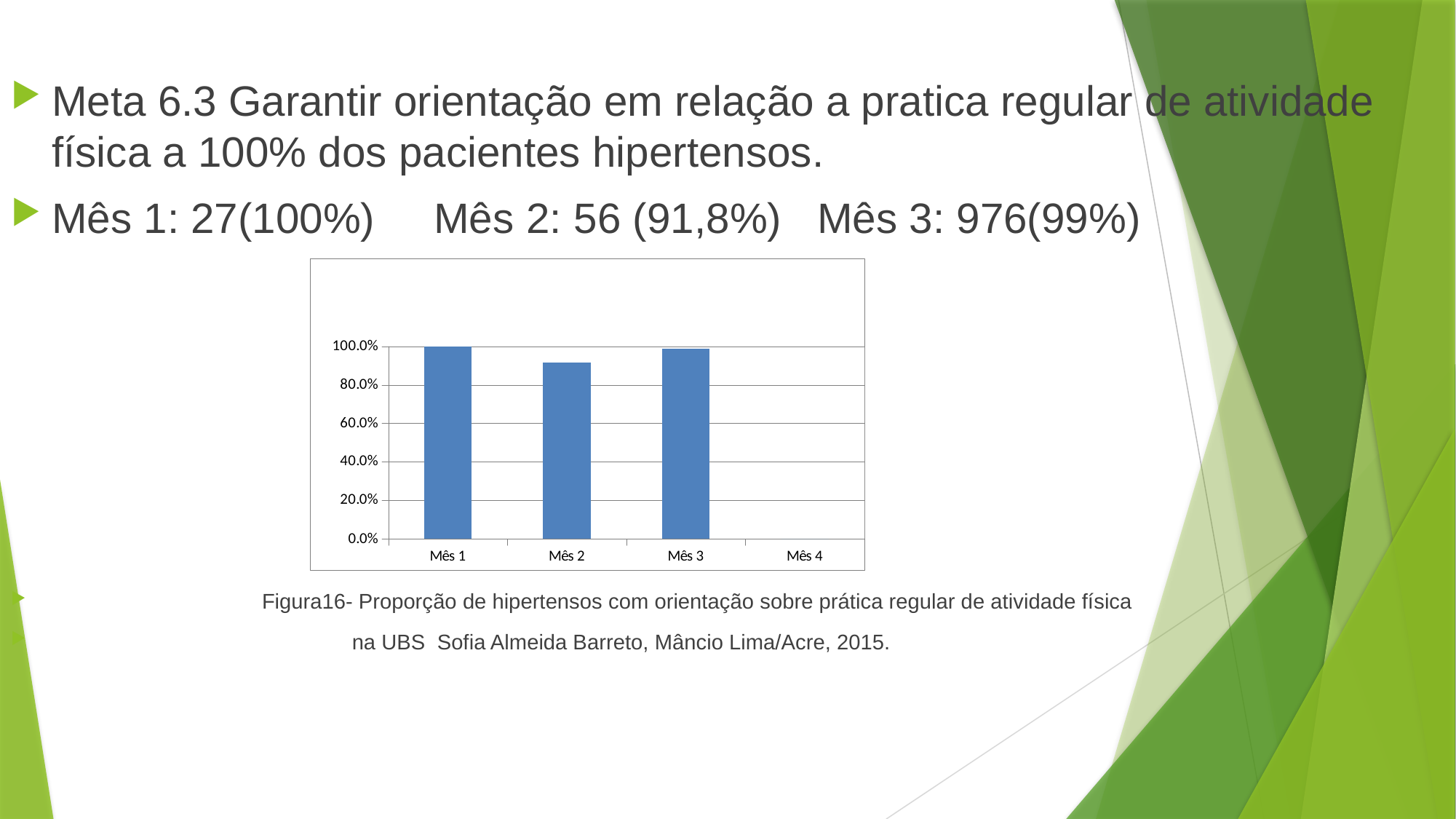

#
Meta 6.3 Garantir orientação em relação a pratica regular de atividade física a 100% dos pacientes hipertensos.
Mês 1: 27(100%)     Mês 2: 56 (91,8%)   Mês 3: 976(99%)

                                   Figura16- Proporção de hipertensos com orientação sobre prática regular de atividade física
                                                  na UBS  Sofia Almeida Barreto, Mâncio Lima/Acre, 2015.

### Chart

| Category | Proporção de hipertensos com orientação sobre a prática de atividade física regular |
|---|---|
| Mês 1 | 1.0 |
| Mês 2 | 0.9180327868852459 |
| Mês 3 | 0.9897959183673469 |
| Mês 4 | 0.0 |